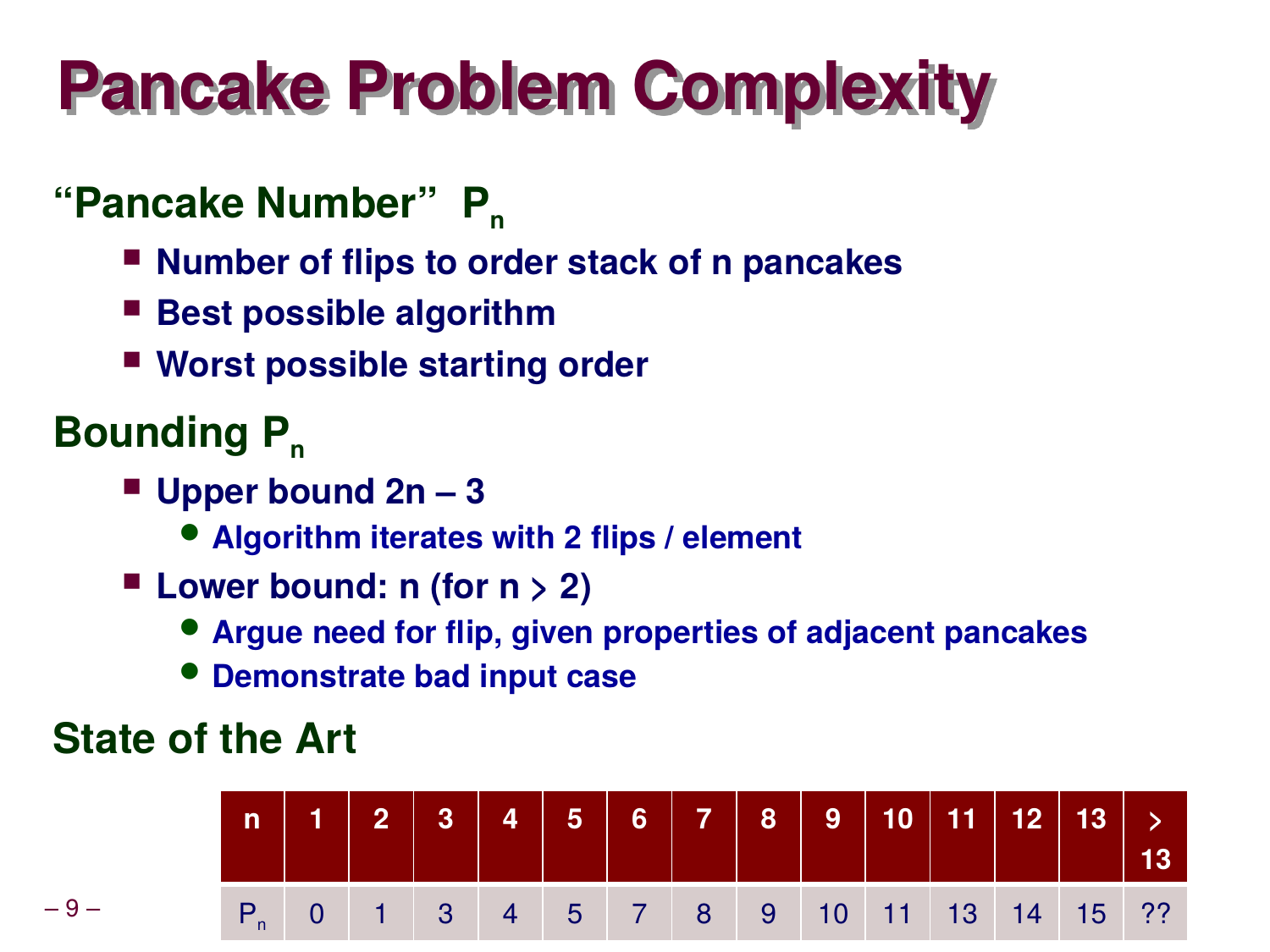

# Pancake Problem Complexity
“Pancake Number”  Pn
Number of flips to order stack of n pancakes
Best possible algorithm
Worst possible starting order
Bounding Pn
Upper bound 2n – 3
Algorithm iterates with 2 flips / element
Lower bound: n (for n > 2)
Argue need for flip, given properties of adjacent pancakes
Demonstrate bad input case
State of the Art

| n | 1 | 2 | 3 | 4 | 5 | 6 | 7 | 8 | 9 | 10 | 11 | 12 | 13 | > 13 |
| --- | --- | --- | --- | --- | --- | --- | --- | --- | --- | --- | --- | --- | --- | --- |
| Pn | 0 | 1 | 3 | 4 | 5 | 7 | 8 | 9 | 10 | 11 | 13 | 14 | 15 | ?? |